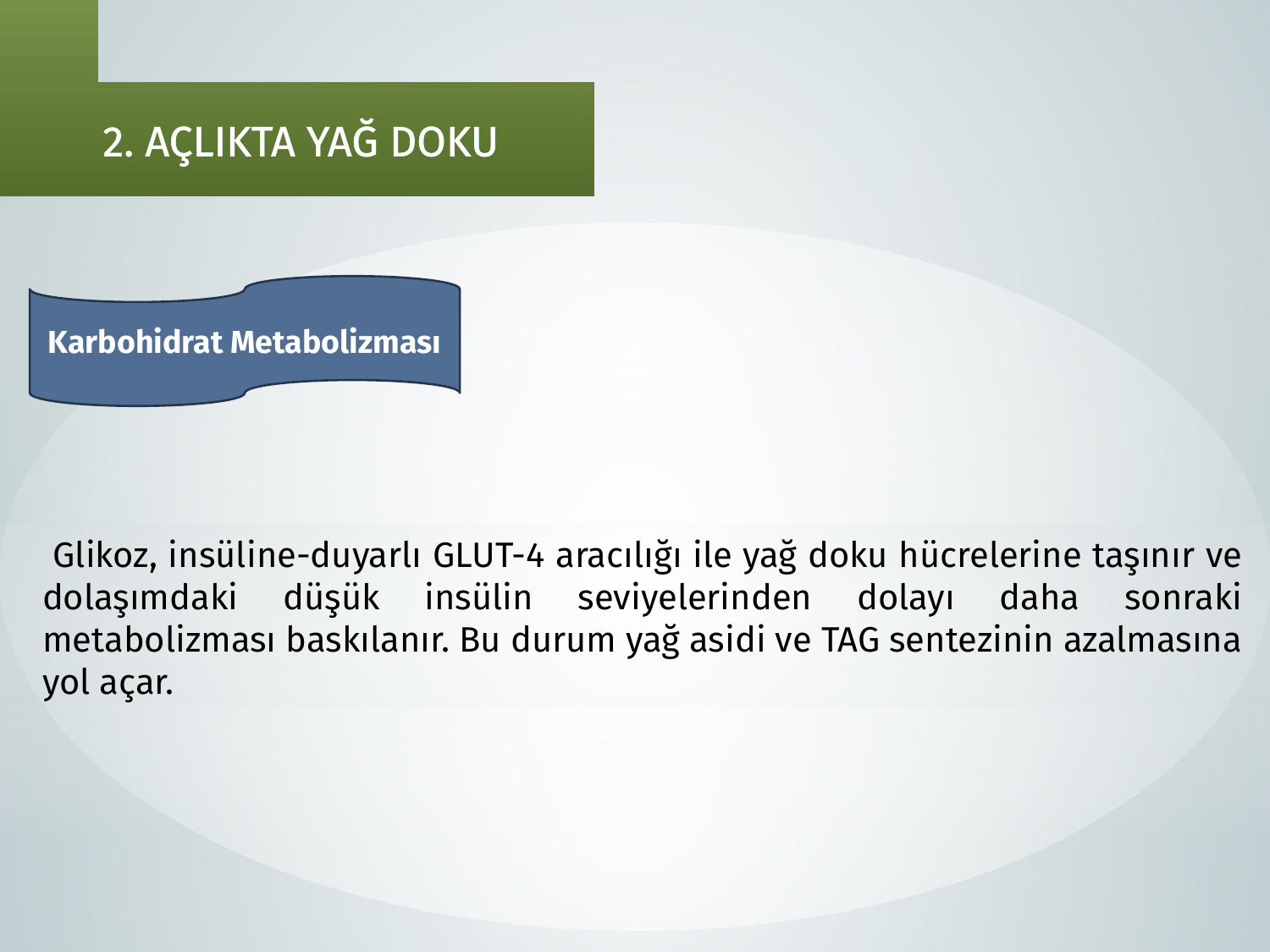

2. AÇLIKTA YAĞ DOKU
Karbohidrat Metabolizması
 Glikoz, insüline-duyarlı GLUT-4 aracılığı ile yağ doku hücrelerine taşınır ve dolaşımdaki düşük insülin seviyelerinden dolayı daha sonraki metabolizması baskılanır. Bu durum yağ asidi ve TAG sentezinin azalmasına yol açar.